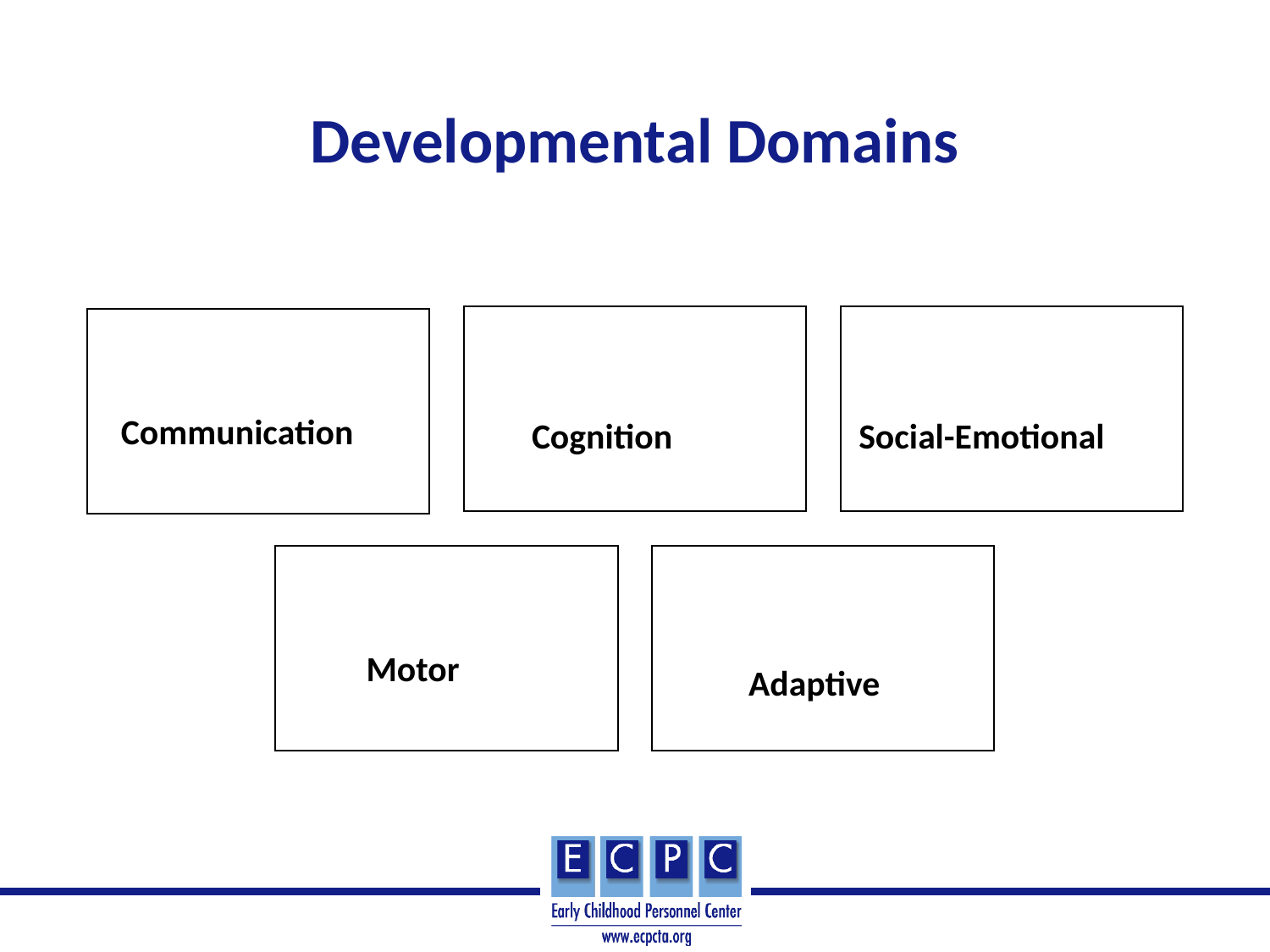

# Developmental Domains

Social-Emotional Development

Cognitive Development

Communication:
CommReceptive
Expressive

Motor:
Fine motor
Gross motor

Adaptive Development
Communication
Cognition
Social-Emotional
Motor
Adaptive